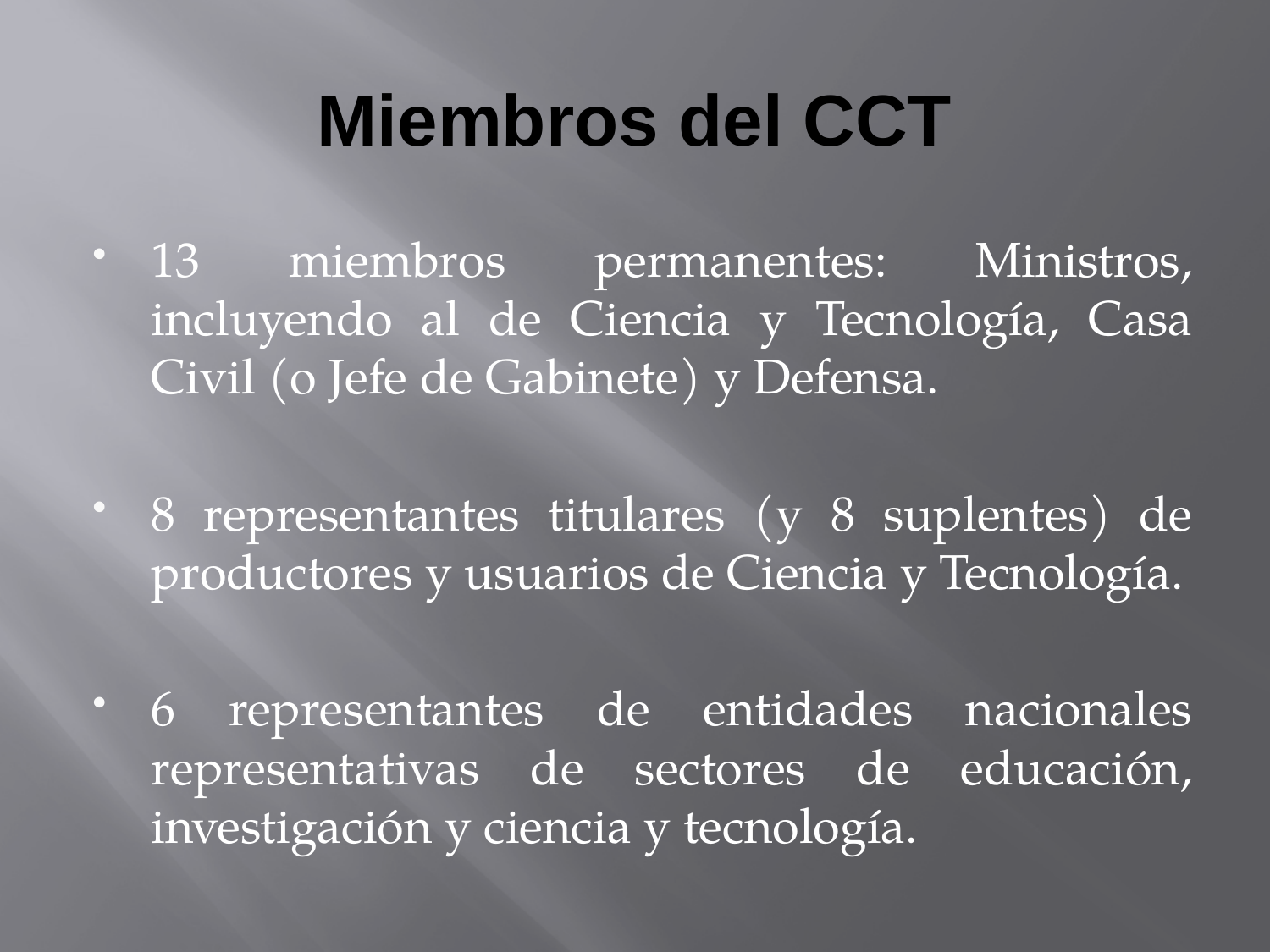

# Miembros del CCT
13 miembros permanentes: Ministros, incluyendo al de Ciencia y Tecnología, Casa Civil (o Jefe de Gabinete) y Defensa.

8 representantes titulares (y 8 suplentes) de productores y usuarios de Ciencia y Tecnología.

6 representantes de entidades nacionales representativas de sectores de educación, investigación y ciencia y tecnología.